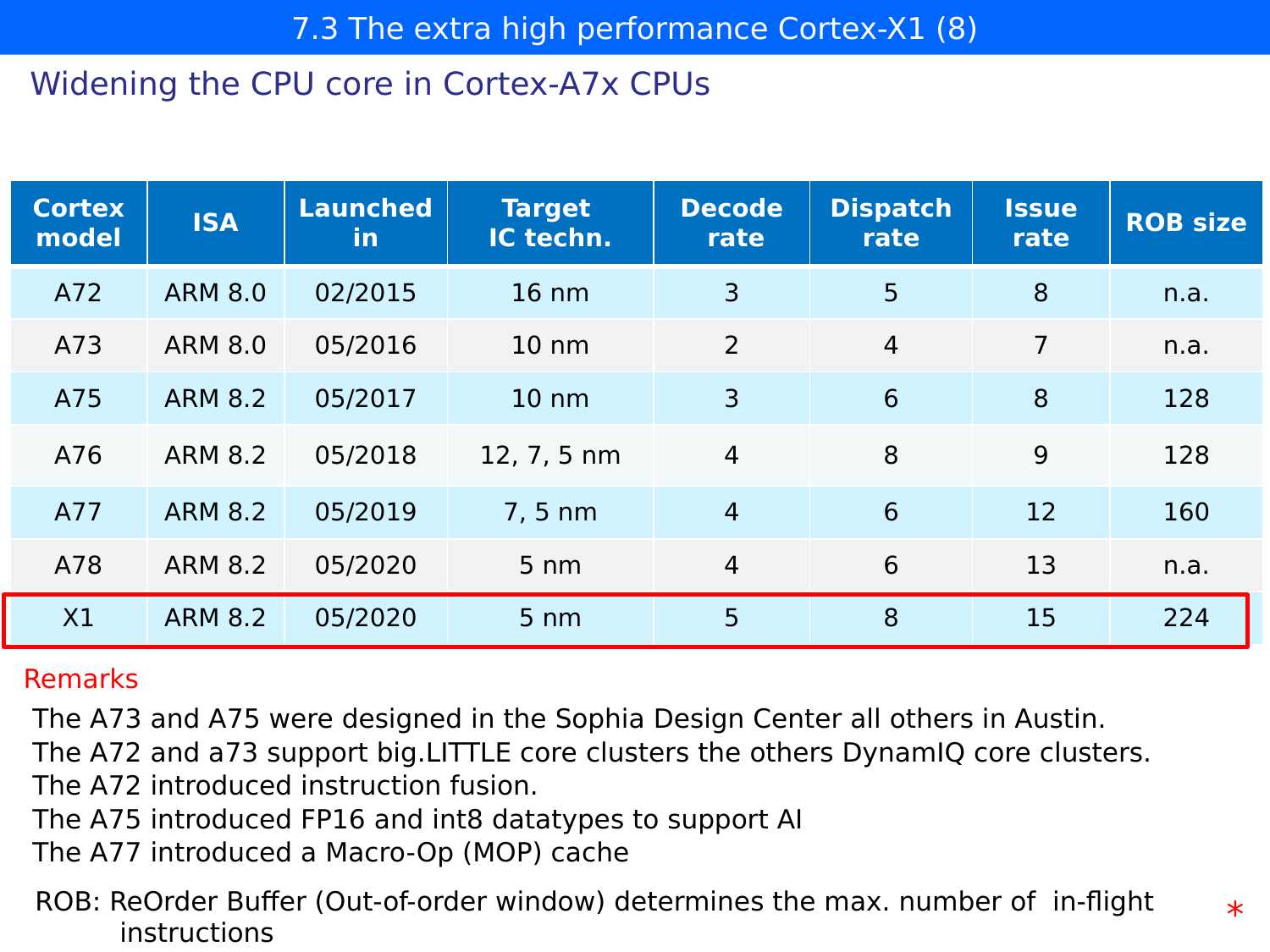

# 7.3 The extra high performance Cortex-X1 (8)
Widening the CPU core in Cortex-A7x CPUs
| Cortex model | ISA | Launched in | Target IC techn. | Decode rate | Dispatch rate | Issue rate | ROB size |
| --- | --- | --- | --- | --- | --- | --- | --- |
| A72 | ARM 8.0 | 02/2015 | 16 nm | 3 | 5 | 8 | n.a. |
| A73 | ARM 8.0 | 05/2016 | 10 nm | 2 | 4 | 7 | n.a. |
| A75 | ARM 8.2 | 05/2017 | 10 nm | 3 | 6 | 8 | 128 |
| A76 | ARM 8.2 | 05/2018 | 12, 7, 5 nm | 4 | 8 | 9 | 128 |
| A77 | ARM 8.2 | 05/2019 | 7, 5 nm | 4 | 6 | 12 | 160 |
| A78 | ARM 8.2 | 05/2020 | 5 nm | 4 | 6 | 13 | n.a. |
| X1 | ARM 8.2 | 05/2020 | 5 nm | 5 | 8 | 15 | 224 |

Remarks
The A73 and A75 were designed in the Sophia Design Center all others in Austin.
The A72 and a73 support big.LITTLE core clusters the others DynamIQ core clusters.
The A72 introduced instruction fusion.
The A75 introduced FP16 and int8 datatypes to support AI
The A77 introduced a Macro-Op (MOP) cache
ROB: ReOrder Buffer (Out-of-order window) determines the max. number of  in-flight
          instructions
*